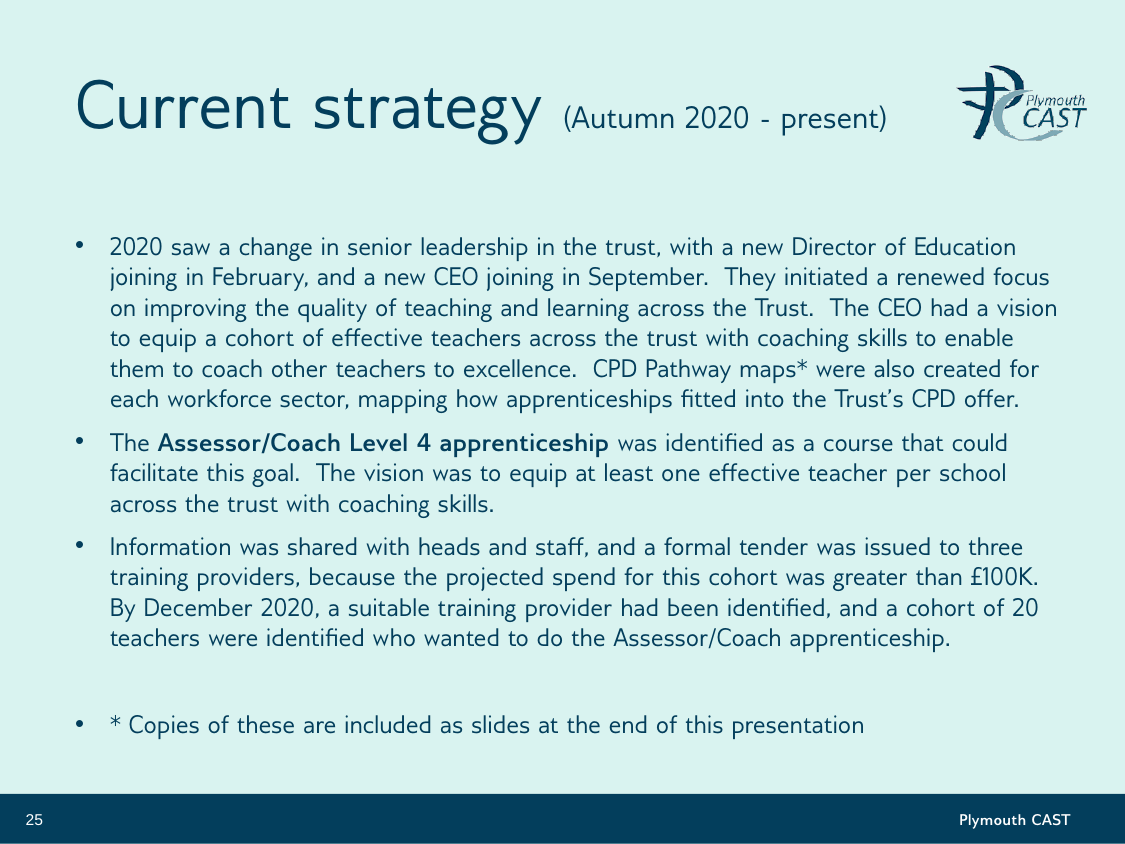

# Current strategy (Autumn 2020 - present)
2020 saw a change in senior leadership in the trust, with a new Director of Education joining in February, and a new CEO joining in September.  They initiated a renewed focus on improving the quality of teaching and learning across the Trust.  The CEO had a vision to equip a cohort of effective teachers across the trust with coaching skills to enable them to coach other teachers to excellence.  CPD Pathway maps* were also created for each workforce sector, mapping how apprenticeships fitted into the Trust’s CPD offer.
The Assessor/Coach Level 4 apprenticeship was identified as a course that could facilitate this goal.  The vision was to equip at least one effective teacher per school across the trust with coaching skills.
Information was shared with heads and staff, and a formal tender was issued to three training providers, because the projected spend for this cohort was greater than £100K.  By December 2020, a suitable training provider had been identified, and a cohort of 20 teachers were identified who wanted to do the Assessor/Coach apprenticeship.

* Copies of these are included as slides at the end of this presentation
25